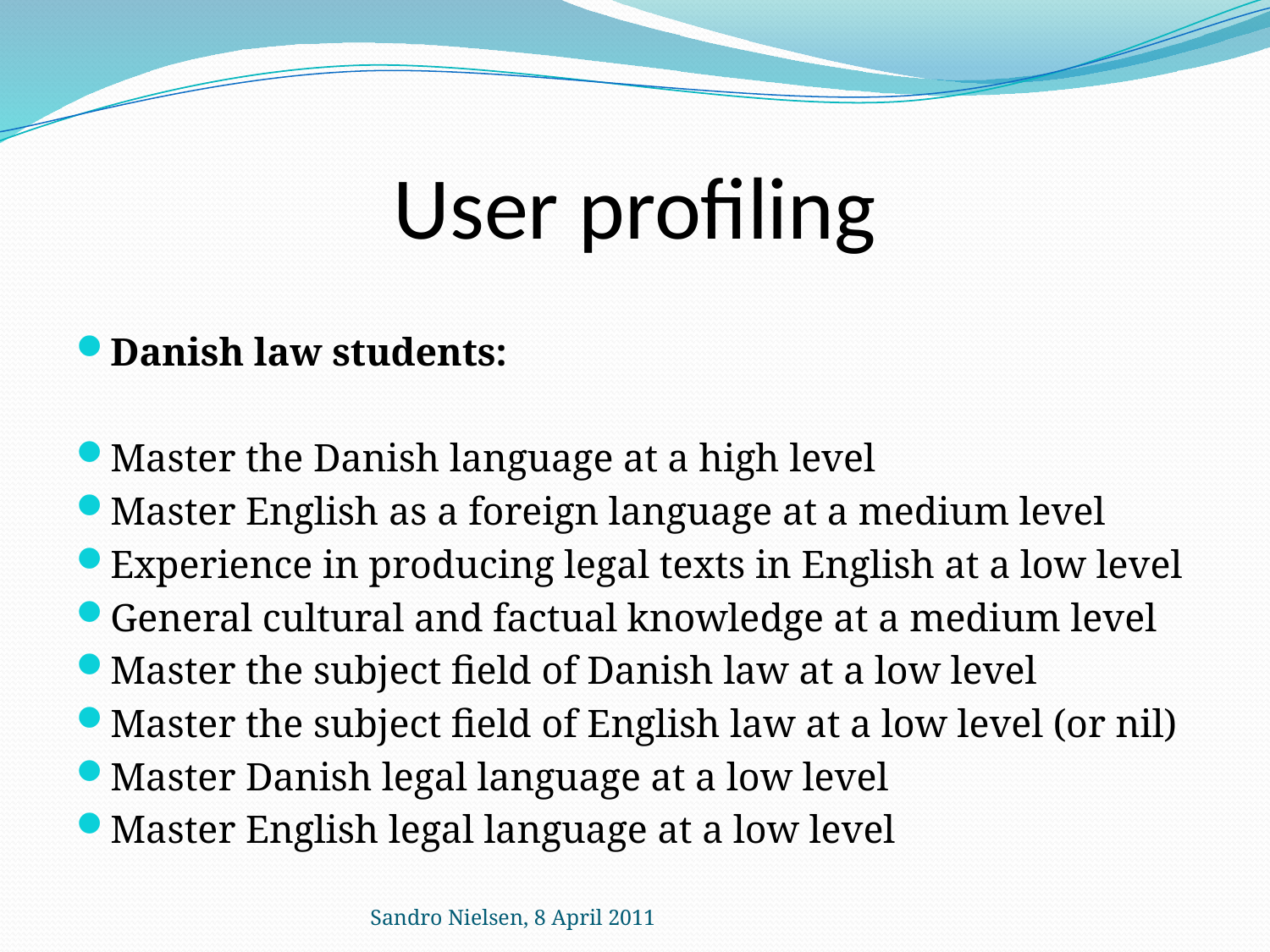

# User profiling

Danish law students:

Master the Danish language at a high level
Master English as a foreign language at a medium level
Experience in producing legal texts in English at a low level
General cultural and factual knowledge at a medium level
Master the subject field of Danish law at a low level
Master the subject field of English law at a low level (or nil)
Master Danish legal language at a low level
Master English legal language at a low level

Sandro Nielsen, 8 April 2011